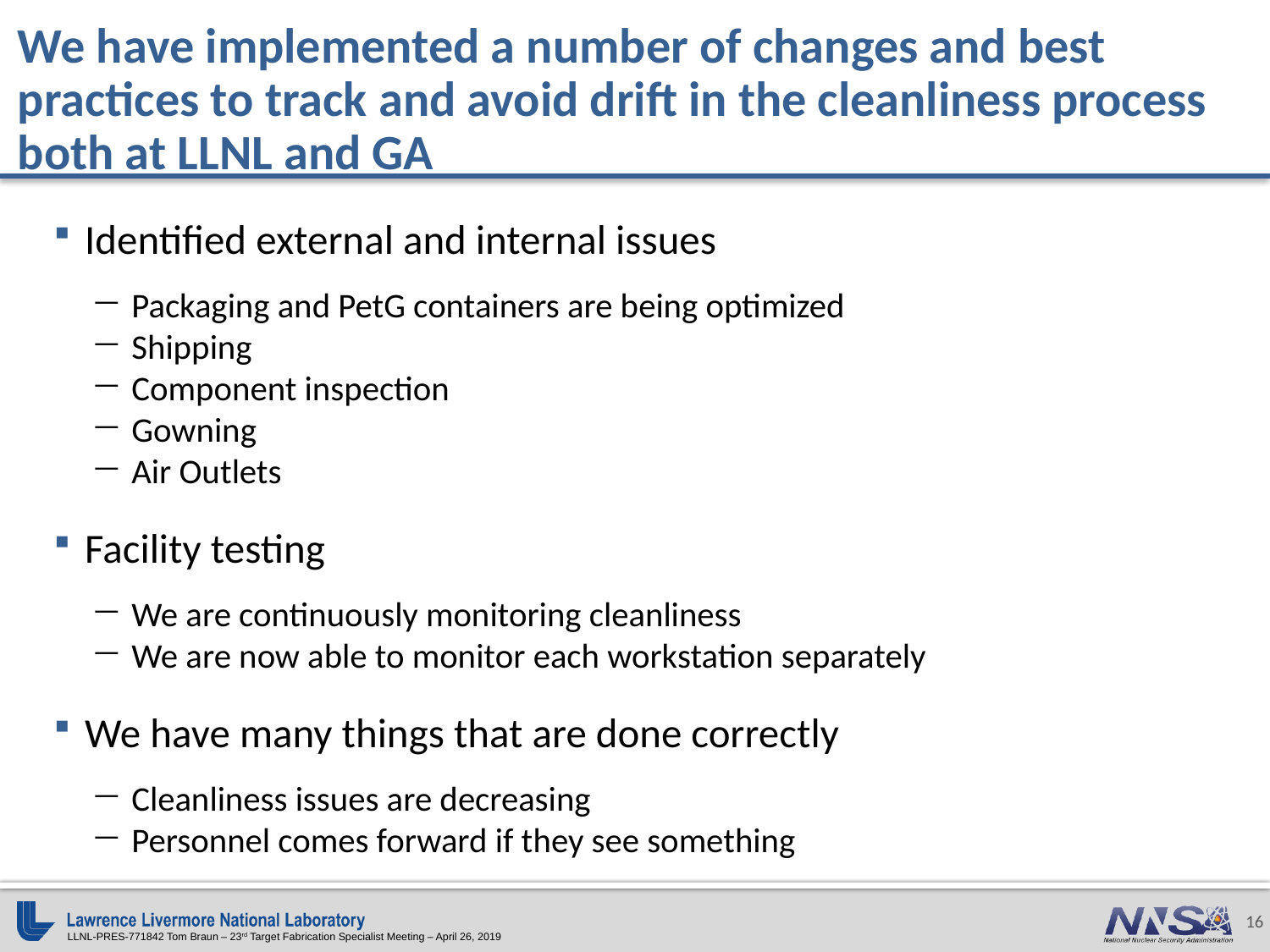

# We have implemented a number of changes and best practices to track and avoid drift in the cleanliness process both at LLNL and GA
Identified external and internal issues
Packaging and PetG containers are being optimized
Shipping
Component inspection
Gowning
Air Outlets
Facility testing
We are continuously monitoring cleanliness
We are now able to monitor each workstation separately
We have many things that are done correctly
Cleanliness issues are decreasing
Personnel comes forward if they see something